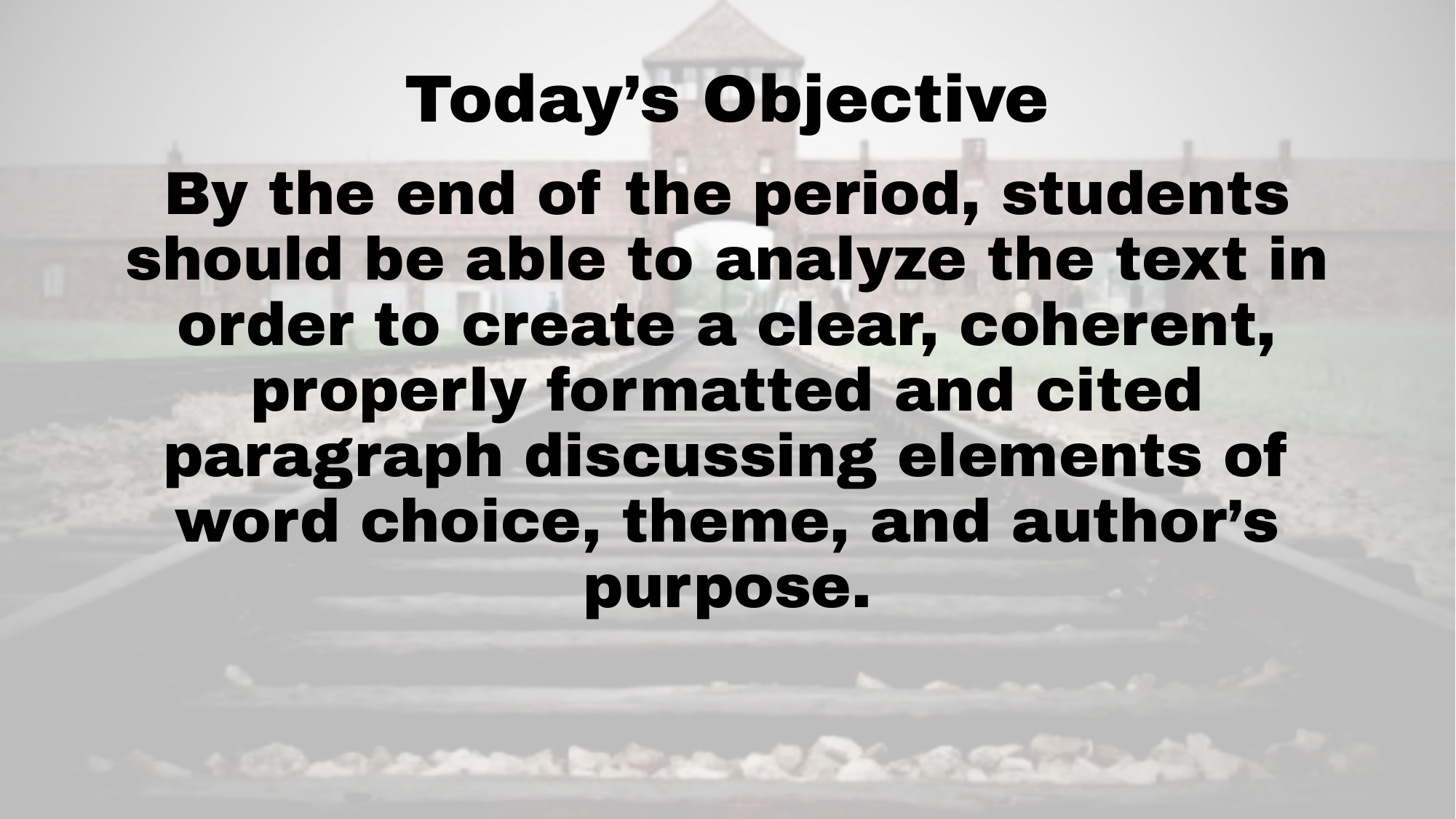

# Today’s Objective
By the end of the period, students should be able to analyze the text in order to create a clear, coherent, properly formatted and cited paragraph discussing elements of word choice, theme, and author’s purpose.